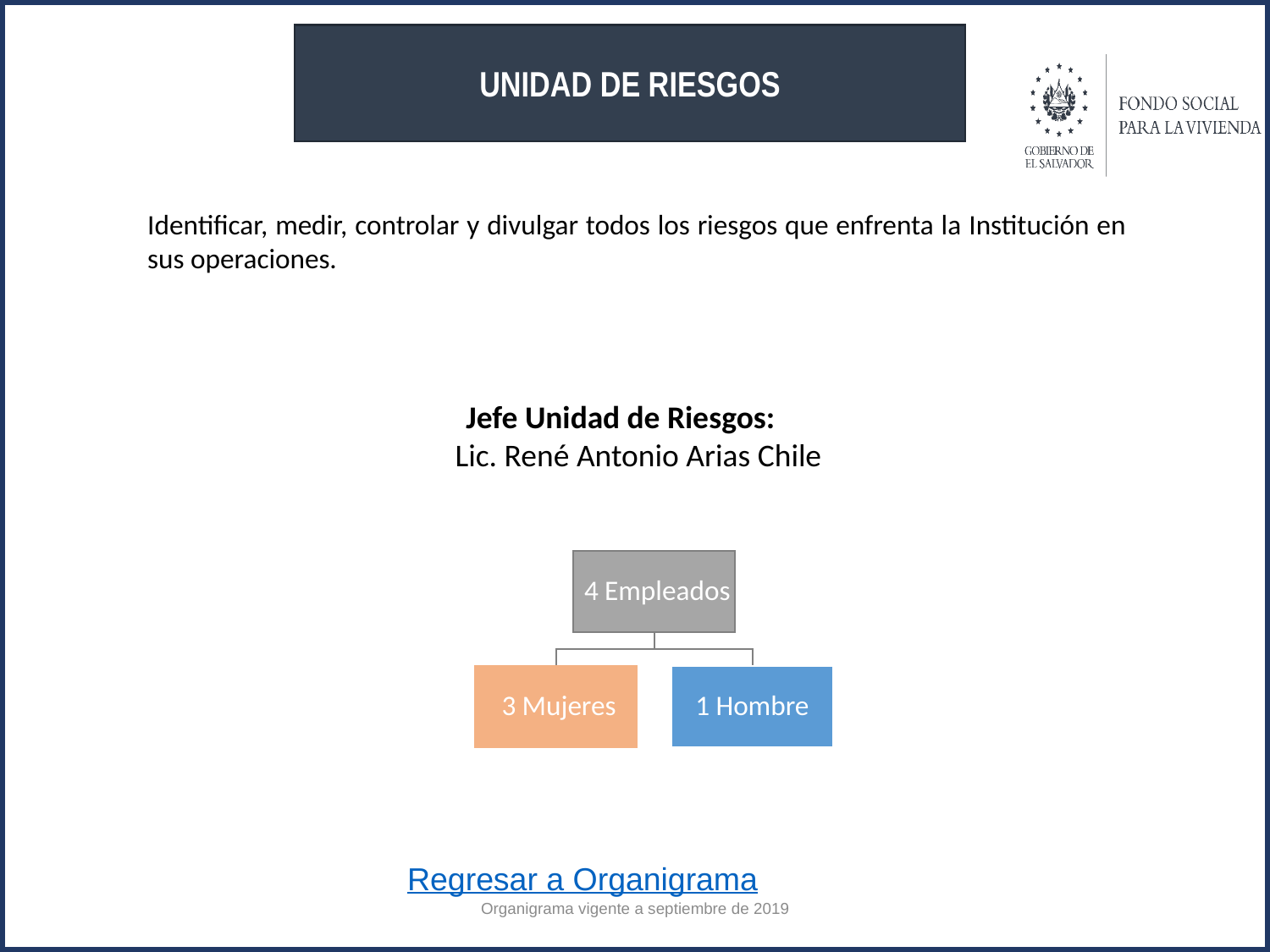

UNIDAD DE RIESGOS
Identificar, medir, controlar y divulgar todos los riesgos que enfrenta la Institución en sus operaciones.
Jefe Unidad de Riesgos:
 Lic. René Antonio Arias Chile
 4 Empleados
 3 Mujeres
1 Hombre
Regresar a Organigrama
Organigrama vigente a septiembre de 2019